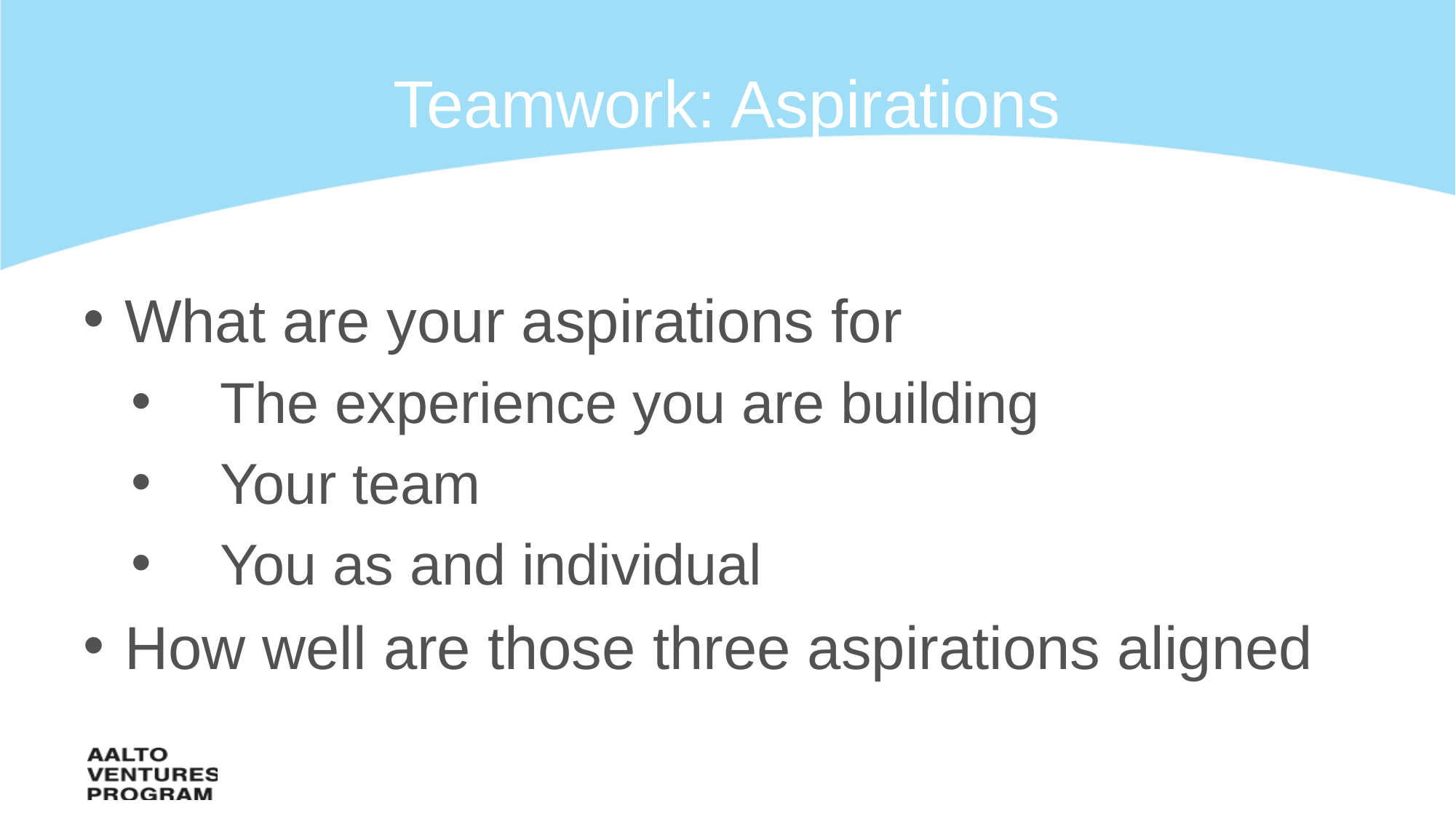

# Teamwork: Aspirations
What are your aspirations for
The experience you are building
Your team
You as and individual
How well are those three aspirations aligned